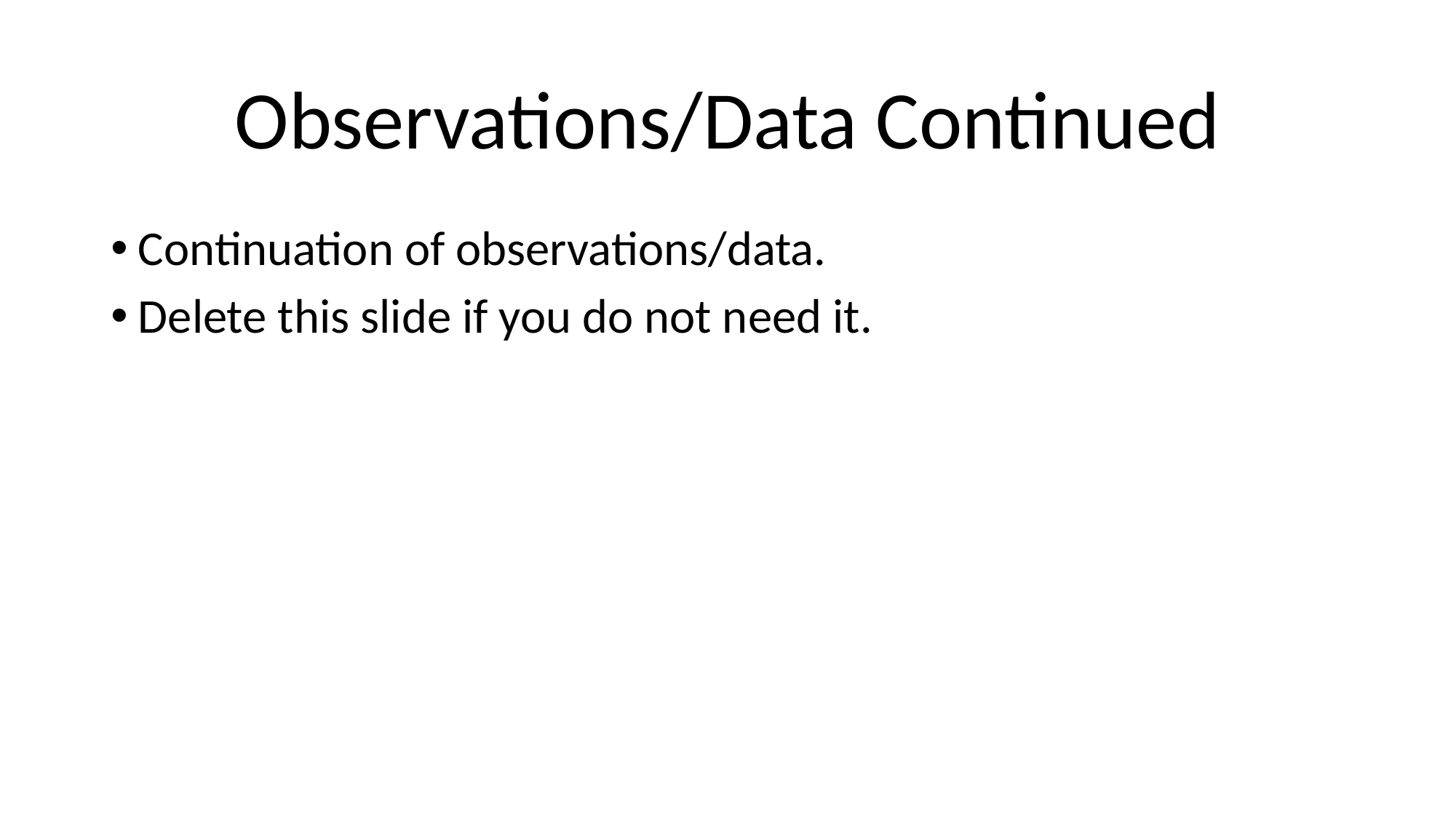

# Observations/Data Continued
Continuation of observations/data.
Delete this slide if you do not need it.